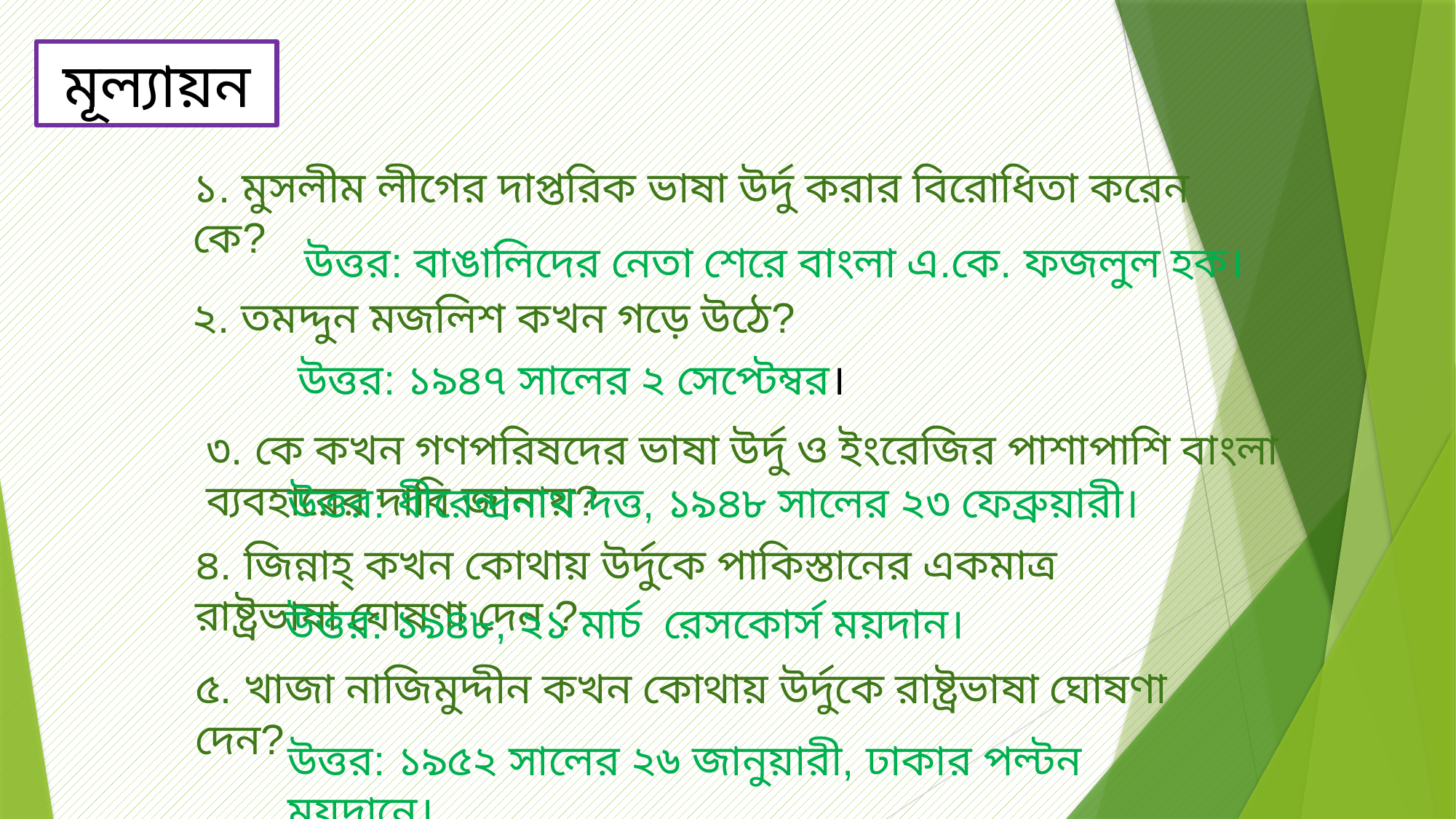

মূল্যায়ন
১. মুসলীম লীগের দাপ্তরিক ভাষা উর্দু করার বিরোধিতা করেন কে?
উত্তর: বাঙালিদের নেতা শেরে বাংলা এ.কে. ফজলুল হক।
২. তমদ্দুন মজলিশ কখন গড়ে উঠে?
উত্তর: ১৯৪৭ সালের ২ সেপ্টেম্বর।
৩. কে কখন গণপরিষদের ভাষা উর্দু ও ইংরেজির পাশাপাশি বাংলা ব্যবহারের দাবি জানায়?
উত্তর: ধীরেন্দ্রনাথ দত্ত, ১৯৪৮ সালের ২৩ ফেব্রুয়ারী।
৪. জিন্নাহ্ কখন কোথায় উর্দুকে পাকিস্তানের একমাত্র রাষ্ট্রভাষা ঘোষণা দেন ?
উত্তর: ১৯৪৮, ২১ মার্চ  রেসকোর্স ময়দান।
৫. খাজা নাজিমুদ্দীন কখন কোথায় উর্দুকে রাষ্ট্রভাষা ঘোষণা দেন?
উত্তর: ১৯৫২ সালের ২৬ জানুয়ারী, ঢাকার পল্টন ময়দানে।